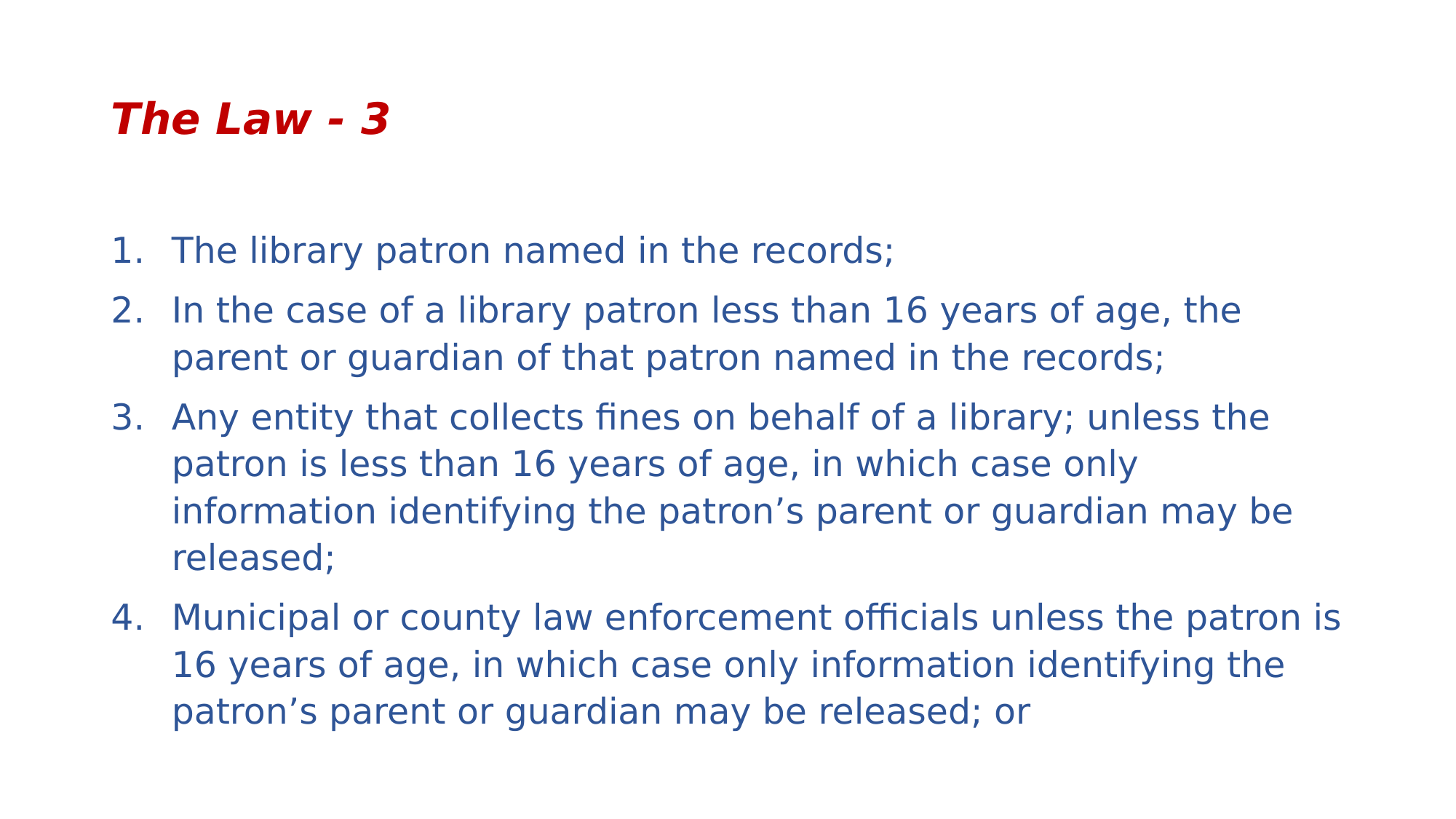

# The Law - 3
The library patron named in the records;
In the case of a library patron less than 16 years of age, the parent or guardian of that patron named in the records;
Any entity that collects fines on behalf of a library; unless the patron is less than 16 years of age, in which case only information identifying the patron’s parent or guardian may be released;
Municipal or county law enforcement officials unless the patron is 16 years of age, in which case only information identifying the patron’s parent or guardian may be released; or